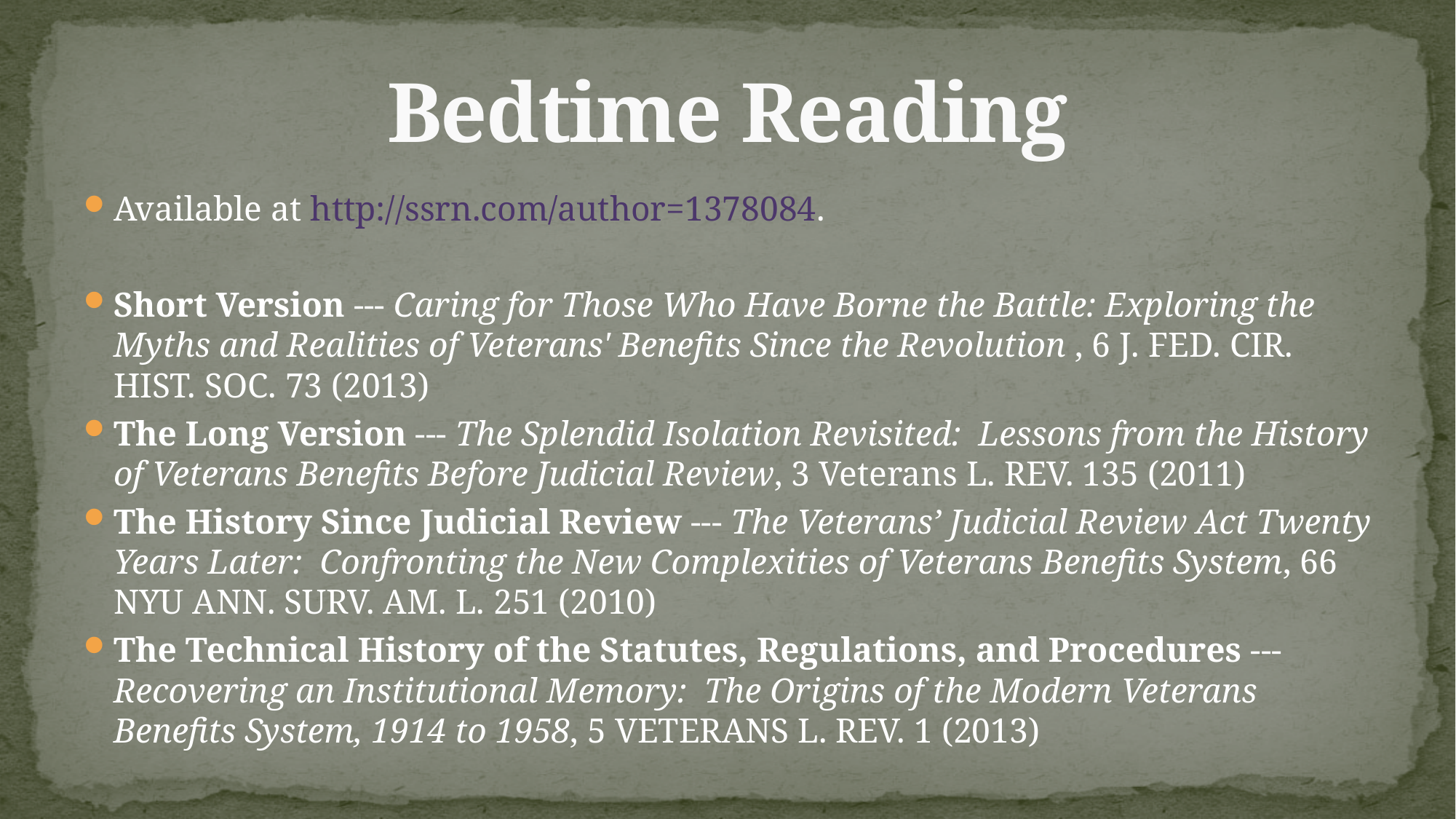

# Bedtime Reading
Available at http://ssrn.com/author=1378084.

Short Version --- Caring for Those Who Have Borne the Battle: Exploring the Myths and Realities of Veterans' Benefits Since the Revolution , 6 J. Fed. Cir. Hist. Soc. 73 (2013)
The Long Version --- The Splendid Isolation Revisited:  Lessons from the History of Veterans Benefits Before Judicial Review, 3 Veterans L. Rev. 135 (2011)
The History Since Judicial Review --- The Veterans’ Judicial Review Act Twenty Years Later:  Confronting the New Complexities of Veterans Benefits System, 66 NYU Ann. Surv. Am. L. 251 (2010)
The Technical History of the Statutes, Regulations, and Procedures --- Recovering an Institutional Memory:  The Origins of the Modern Veterans Benefits System, 1914 to 1958, 5 Veterans L. Rev. 1 (2013)